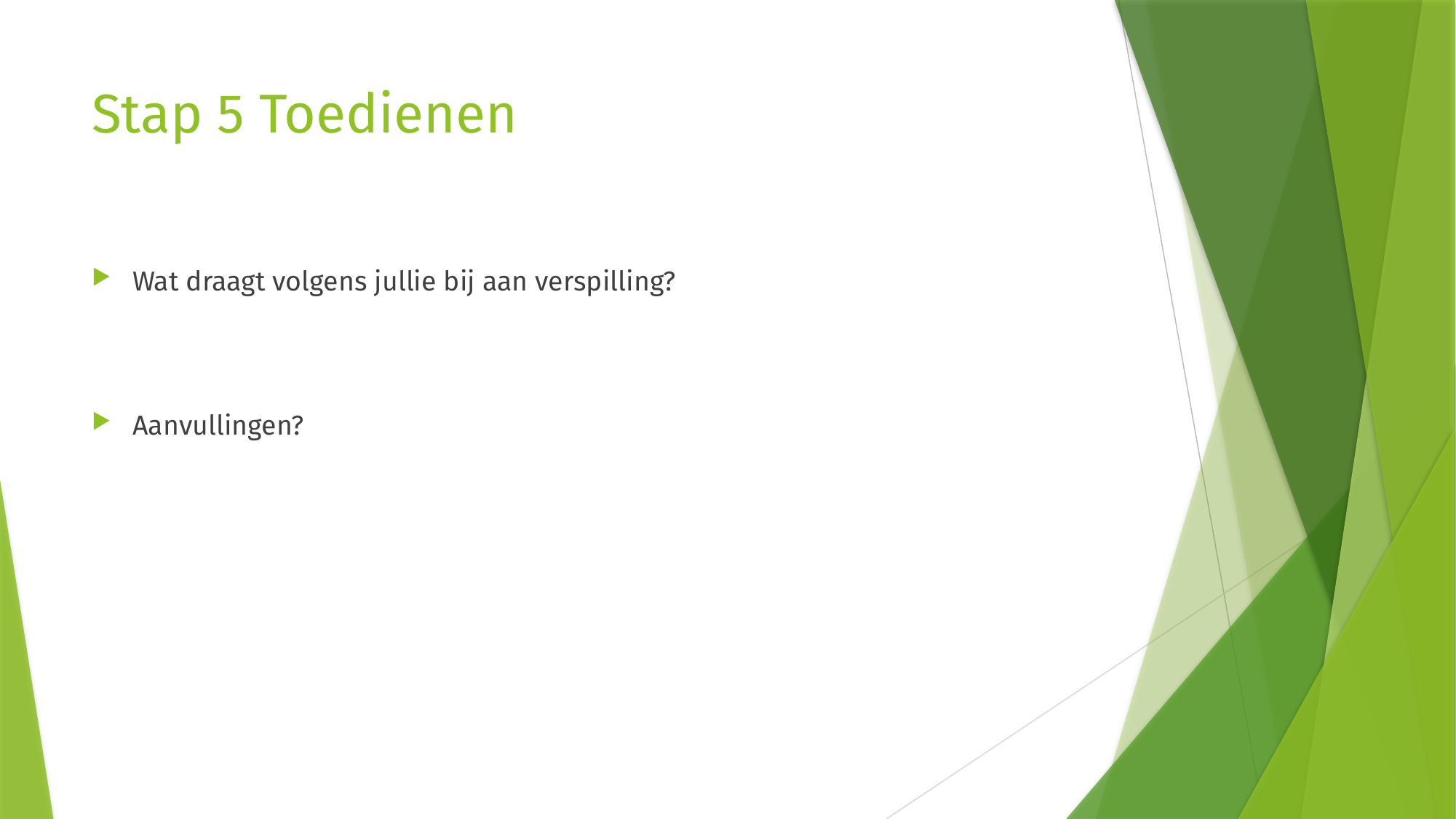

# Stap 5 Toedienen
Wat draagt volgens jullie bij aan verspilling?

Aanvullingen?